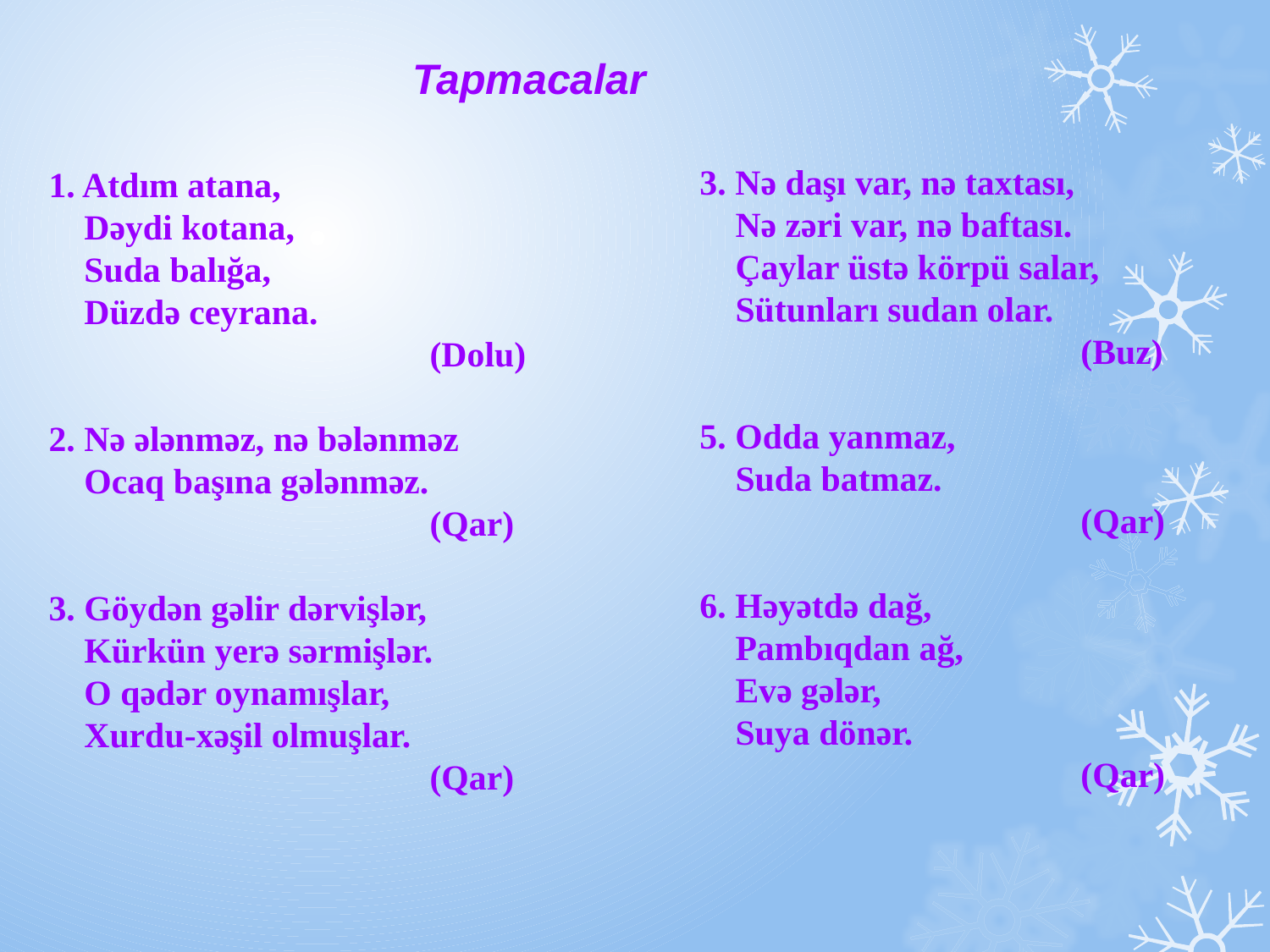

Tapmacalar
3. Nə daşı var, nə taxtası,
    Nə zəri var, nə baftası.
    Çaylar üstə körpü salar,
    Sütunları sudan olar.
			(Buz)

5. Odda yanmaz,
    Suda batmaz.
			(Qar)

6. Həyətdə dağ,
    Pambıqdan ağ,
    Evə gələr,
    Suya dönər.
			(Qar)
1. Atdım atana,
    Dəydi kotana,
    Suda balığa,
    Düzdə ceyrana.
			(Dolu)

2. Nə ələnməz, nə bələnməz
    Ocaq başına gələnməz.
			(Qar)

3. Göydən gəlir dərvişlər,
    Kürkün yerə sərmişlər.
    O qədər oynamışlar,
    Xurdu-xəşil olmuşlar.
			(Qar)